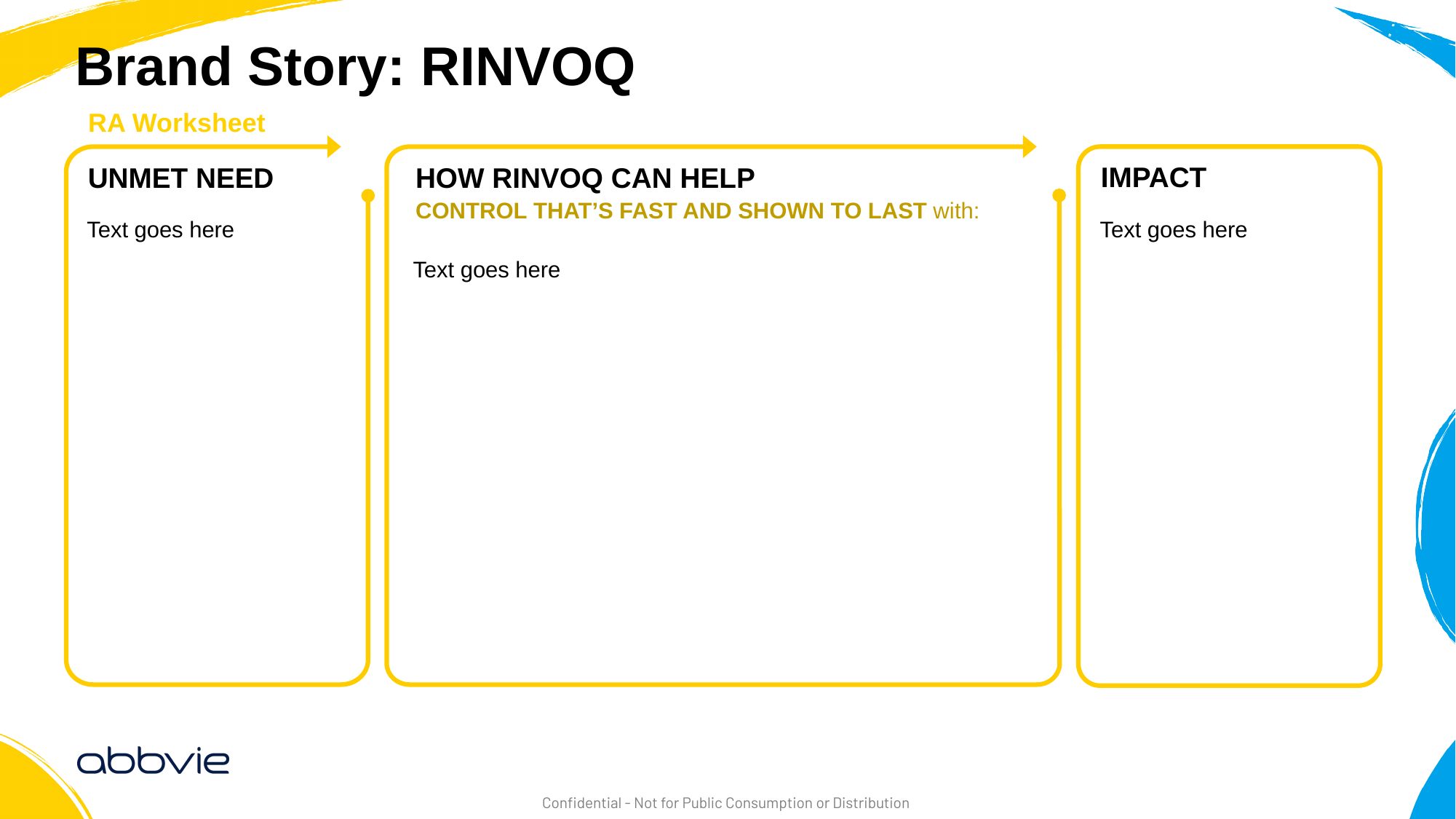

# Brand Story: RINVOQ
RA Worksheet

UNMET NEED
HOW RINVOQ CAN HELP
IMPACT
CONTROL THAT’S FAST AND SHOWN TO LAST with:
Text goes here
Text goes here
Text goes here